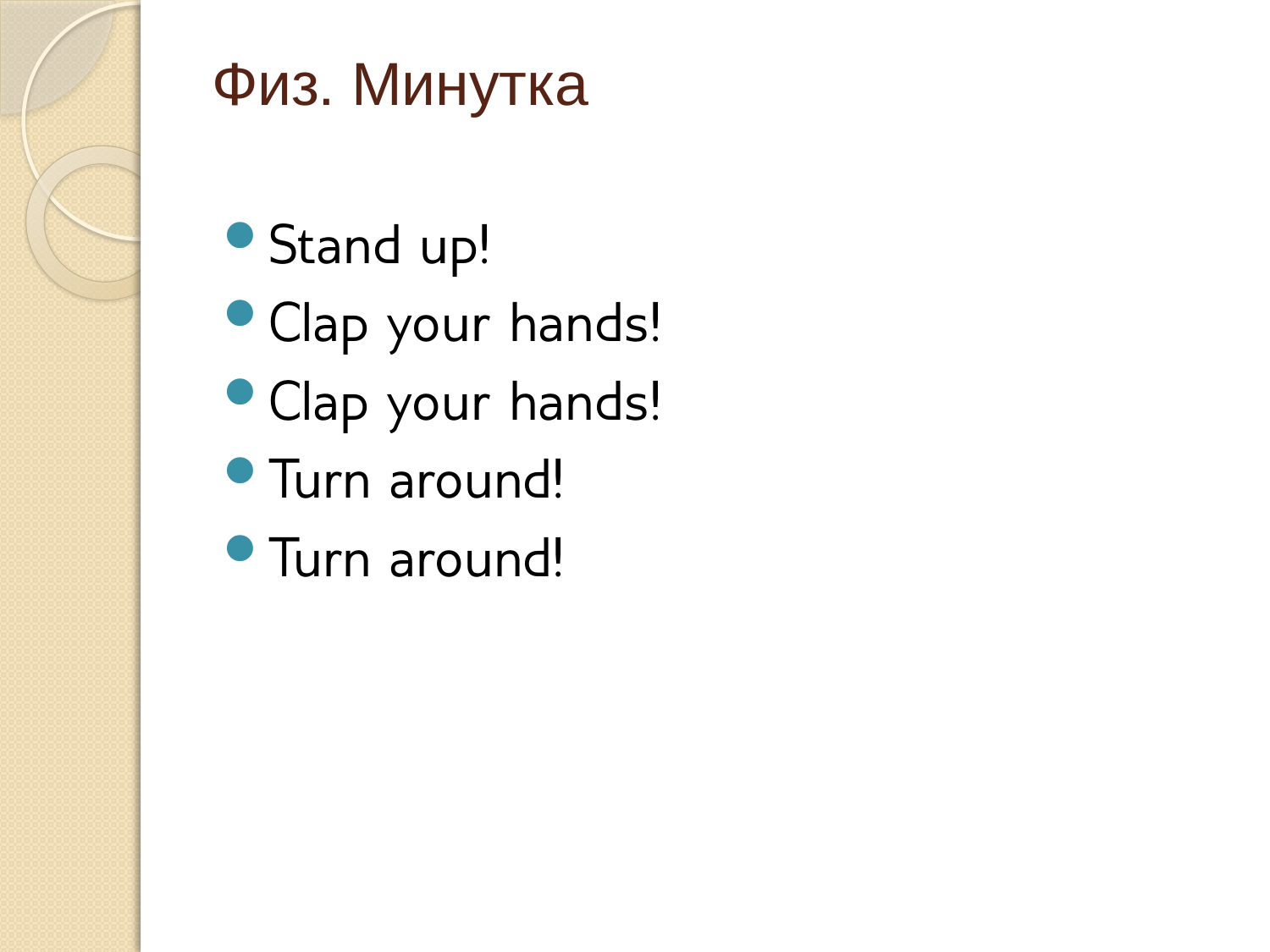

# Физ. Минутка
Stand up!
Clap your hands!
Clap your hands!
Turn around!
Turn around!